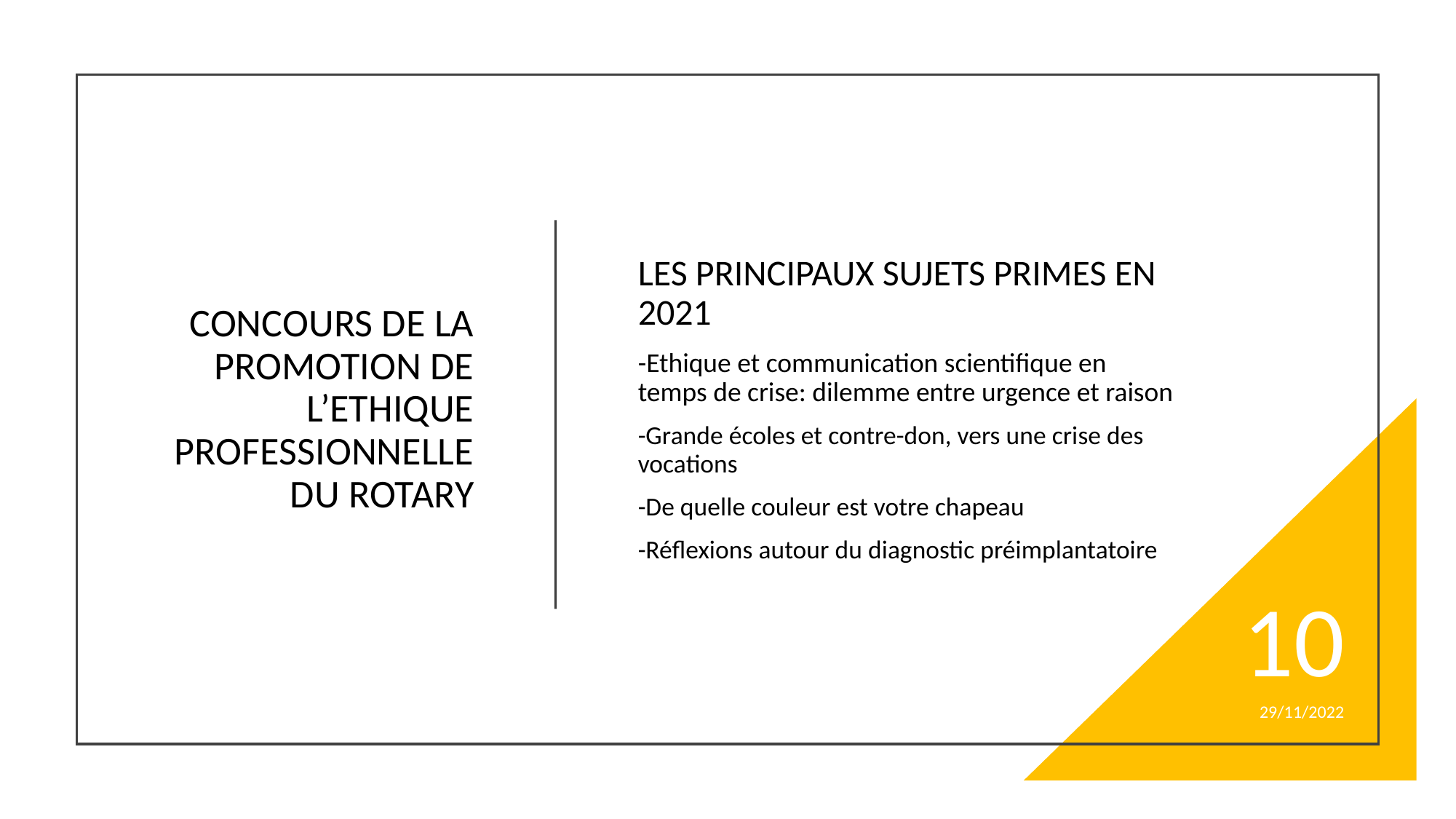

# CONCOURS DE LA PROMOTION DE L’ETHIQUE PROFESSIONNELLE DU ROTARY
LES PRINCIPAUX SUJETS PRIMES EN 2021
-Ethique et communication scientifique en temps de crise: dilemme entre urgence et raison
-Grande écoles et contre-don, vers une crise des vocations
-De quelle couleur est votre chapeau
-Réflexions autour du diagnostic préimplantatoire

10
29/11/2022